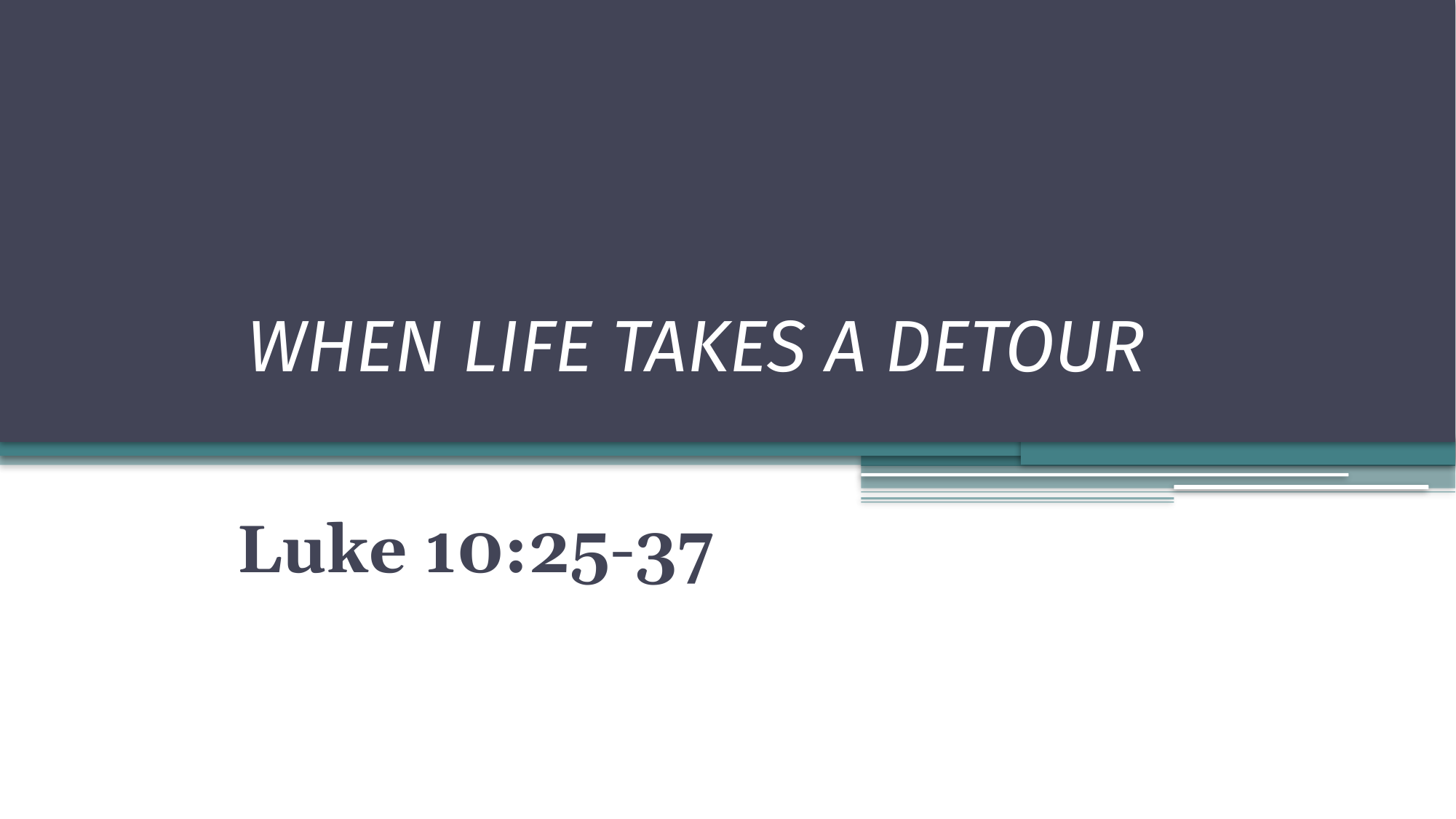

# WHEN LIFE TAKES A DETOUR
Luke 10:25-37